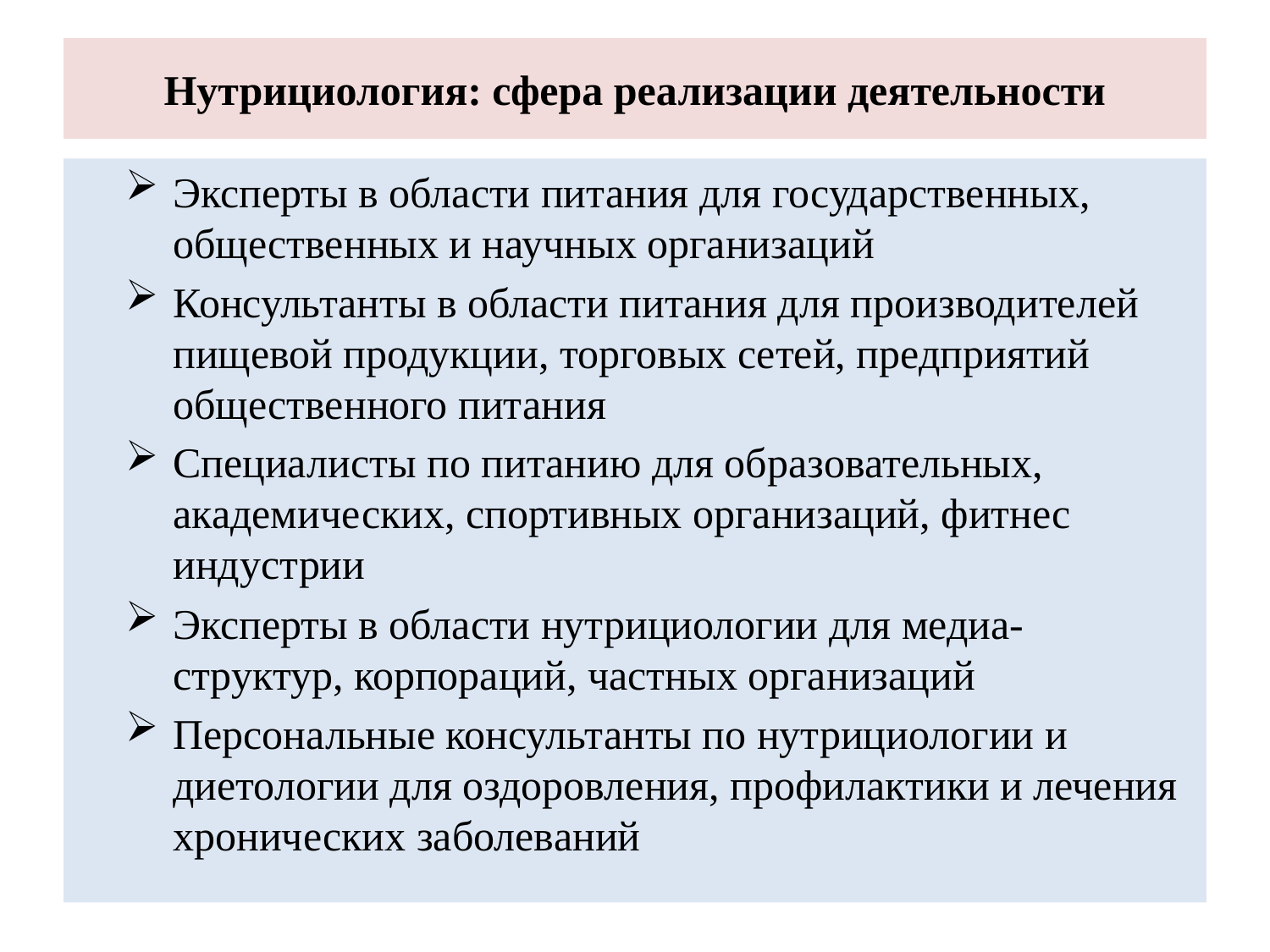

# Нутрициология: сфера реализации деятельности
Эксперты в области питания для государственных, общественных и научных организаций
Консультанты в области питания для производителей пищевой продукции, торговых сетей, предприятий общественного питания
Специалисты по питанию для образовательных, академических, спортивных организаций, фитнес индустрии
Эксперты в области нутрициологии для медиа-структур, корпораций, частных организаций
Персональные консультанты по нутрициологии и       диетологии для оздоровления, профилактики и лечения хронических заболеваний